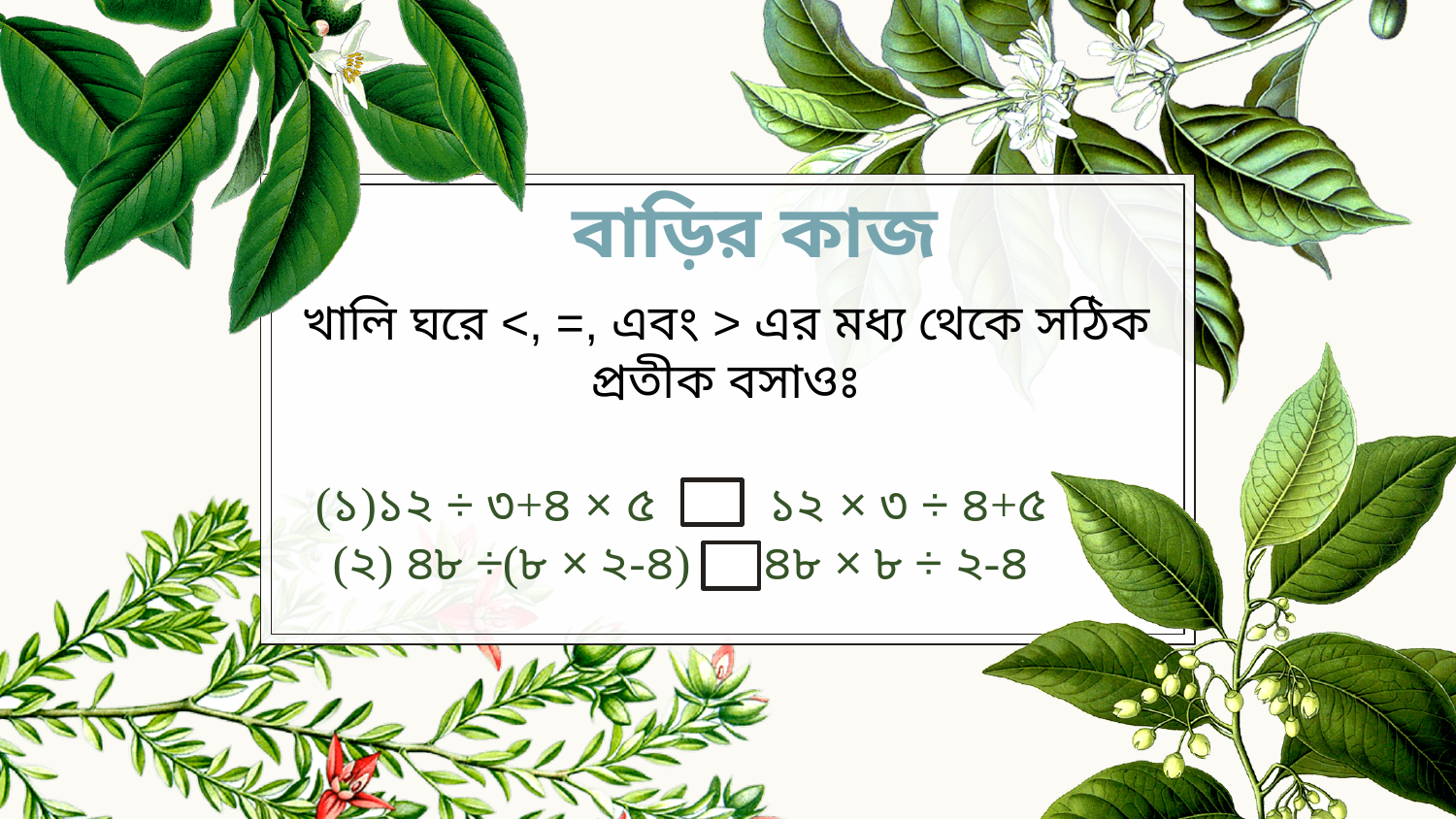

# বাড়ির কাজ
খালি ঘরে <, =, এবং > এর মধ্য থেকে সঠিক প্রতীক বসাওঃ
(১)১২ ÷ ৩+৪ × ৫         ১২ × ৩ ÷ ৪+৫
(২) ৪৮ ÷(৮ × ২-৪)      ৪৮ × ৮ ÷ ২-৪